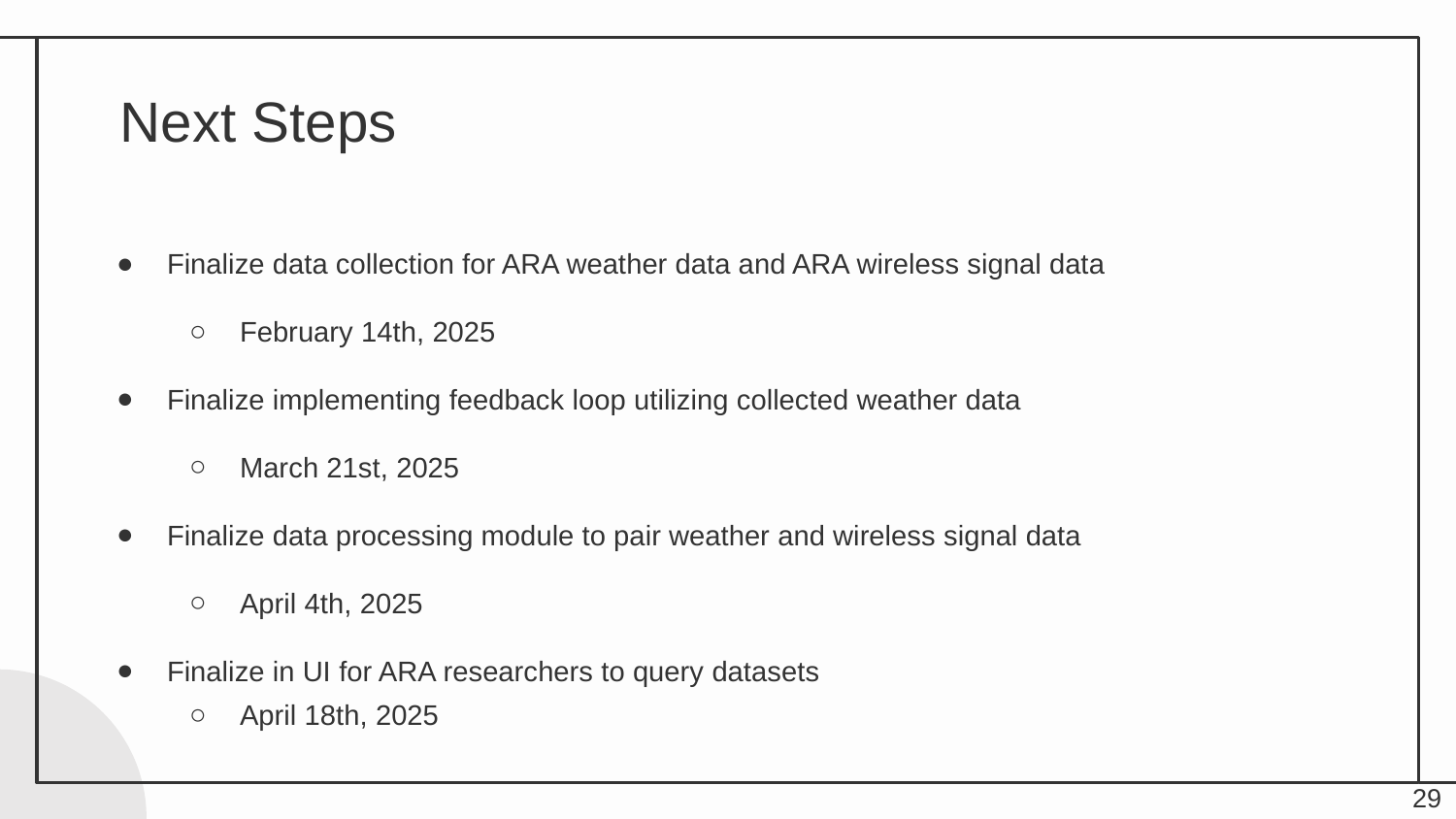

# Next Steps
Finalize data collection for ARA weather data and ARA wireless signal data
February 14th, 2025
Finalize implementing feedback loop utilizing collected weather data
March 21st, 2025
Finalize data processing module to pair weather and wireless signal data
April 4th, 2025
Finalize in UI for ARA researchers to query datasets
April 18th, 2025
29